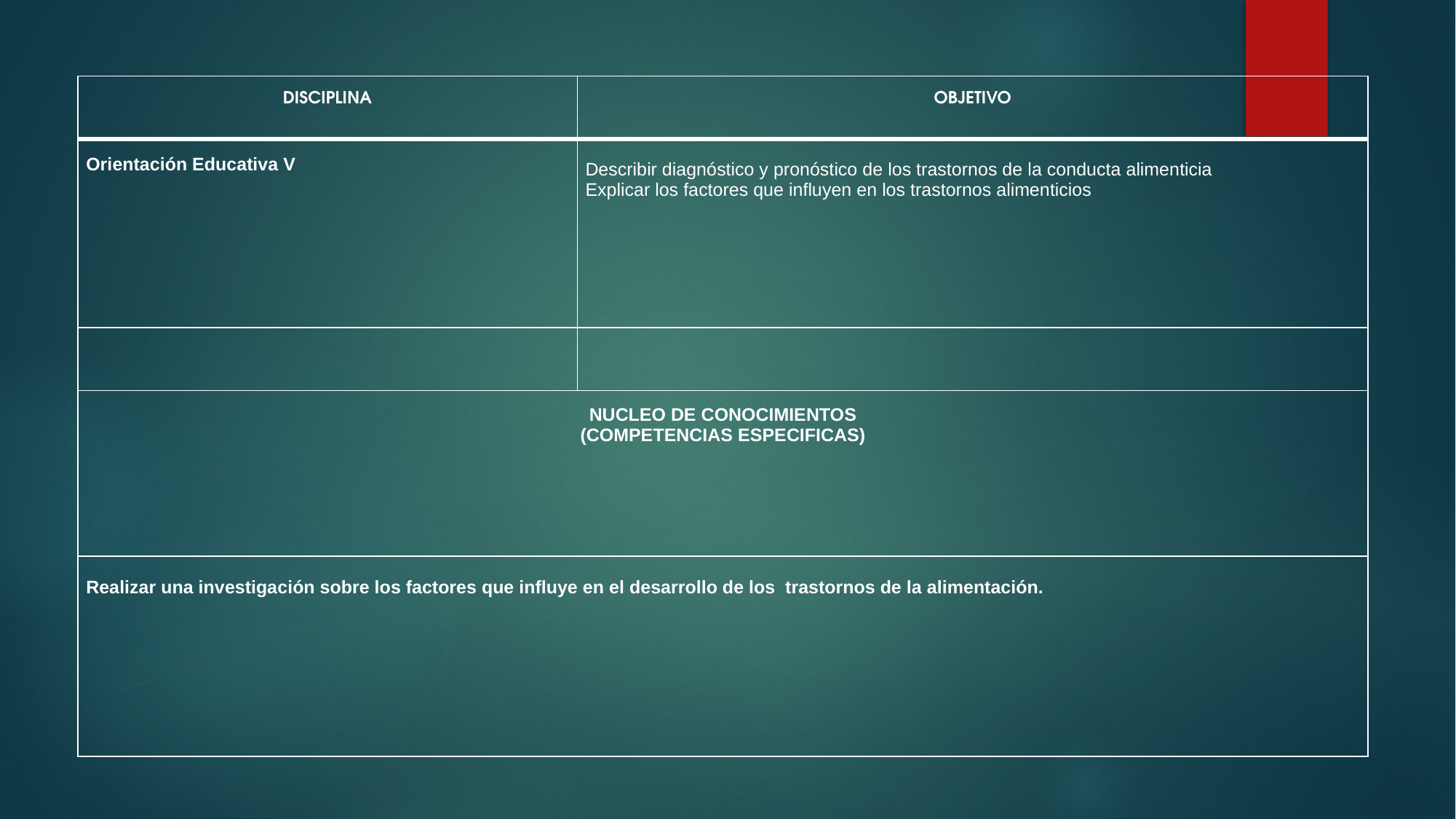

| DISCIPLINA | OBJETIVO |
| --- | --- |
| Orientación Educativa V | Describir diagnóstico y pronóstico de los trastornos de la conducta alimenticia Explicar los factores que influyen en los trastornos alimenticios |
|  |  |
| NUCLEO DE CONOCIMIENTOS (COMPETENCIAS ESPECIFICAS) |  |
| Realizar una investigación sobre los factores que influye en el desarrollo de los trastornos de la alimentación. |  |